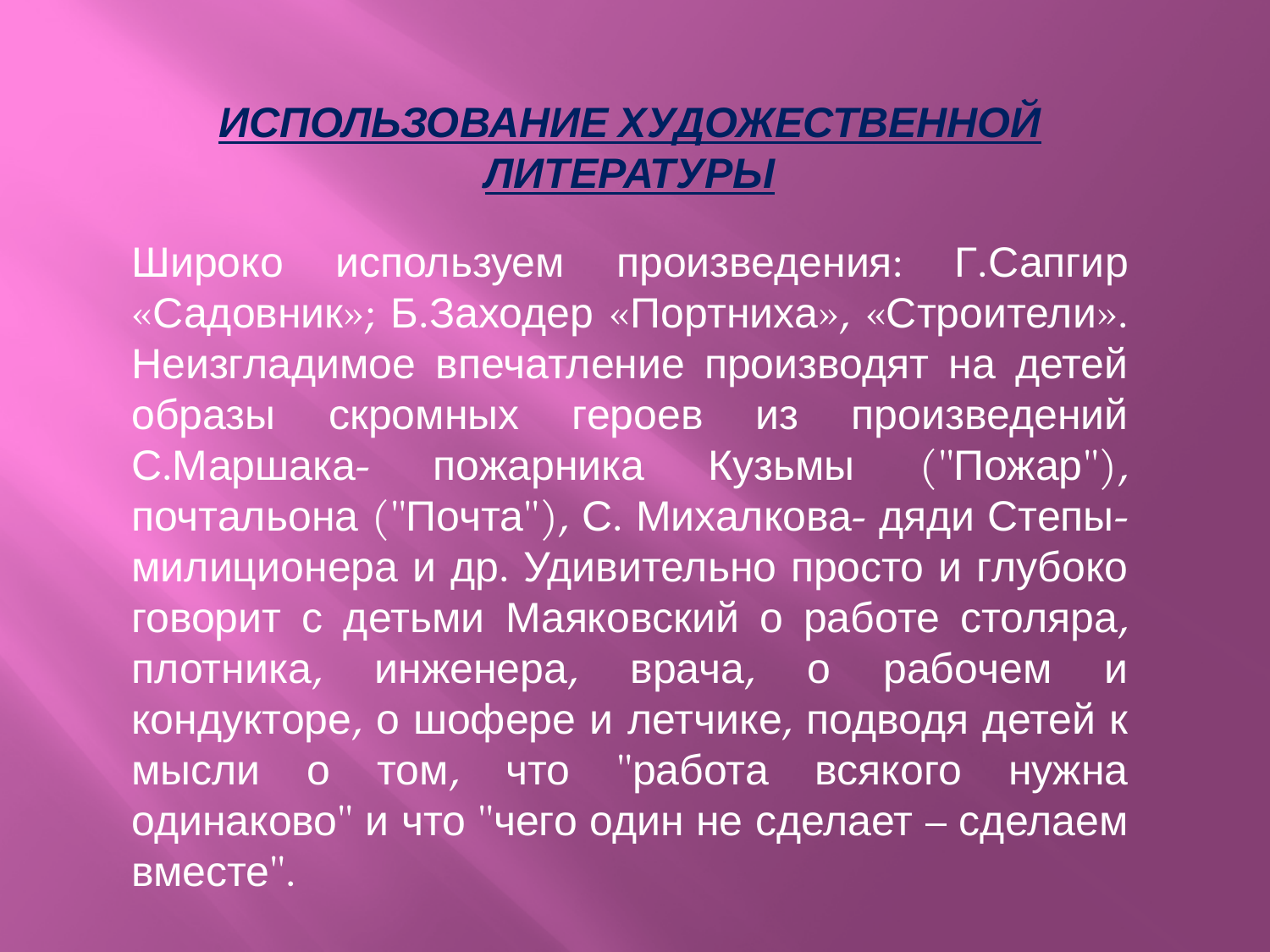

ИСПОЛЬЗОВАНИЕ ХУДОЖЕСТВЕННОЙ ЛИТЕРАТУРЫ

Широко используем произведения: Г.Сапгир «Садовник»; Б.Заходер «Портниха», «Строители». Неизгладимое впечатление производят на детей образы скромных героев из произведений С.Маршака- пожарника Кузьмы ("Пожар"), почтальона ("Почта"), С. Михалкова- дяди Степы- милиционера и др. Удивительно просто и глубоко говорит с детьми Маяковский о работе столяра, плотника, инженера, врача, о рабочем и кондукторе, о шофере и летчике, подводя детей к мысли о том, что "работа всякого нужна одинаково" и что "чего один не сделает – сделаем вместе".